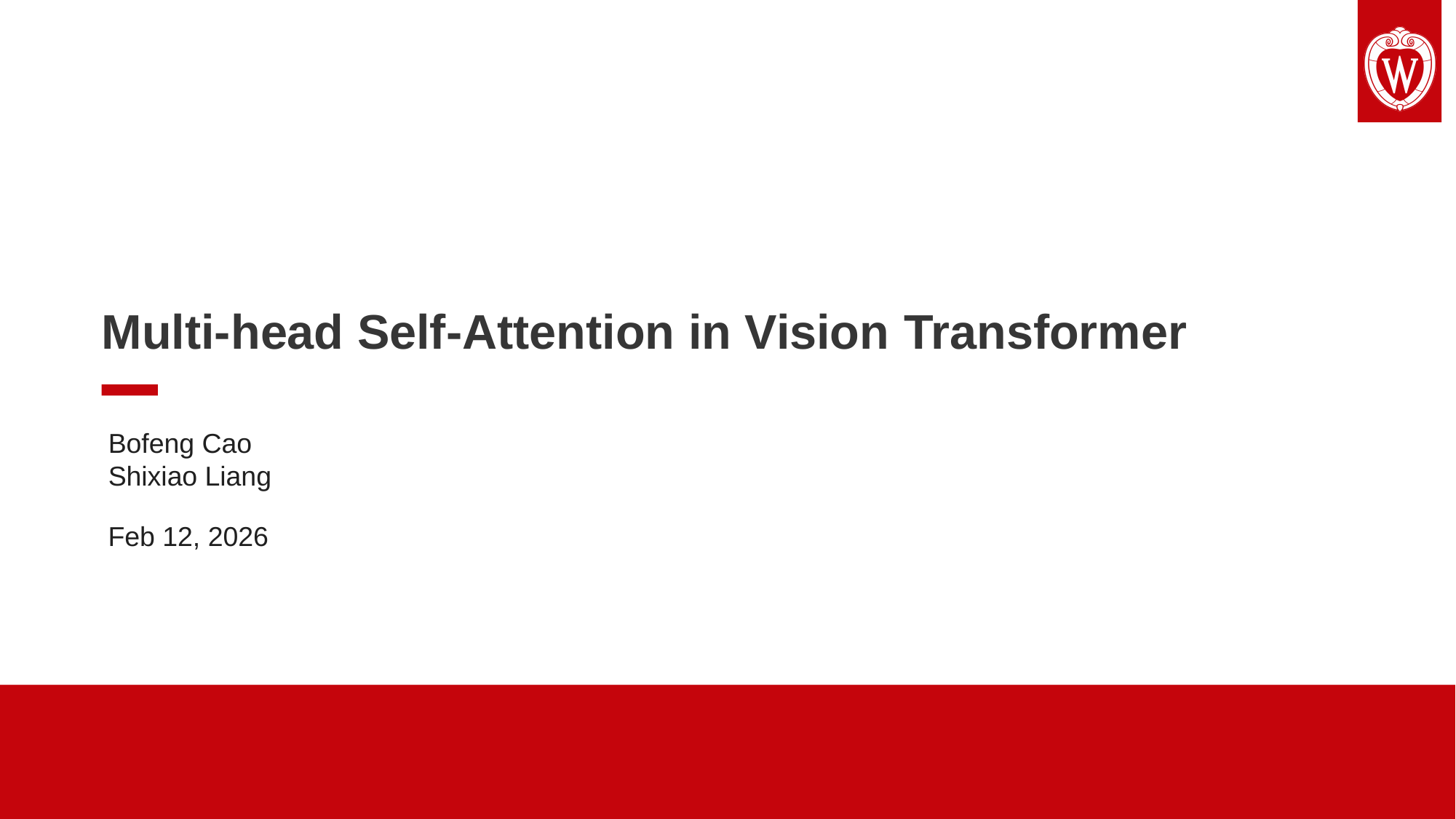

Multi-head Self-Attention in Vision Transformer
Bofeng Cao
Shixiao Liang
Feb 12, 2026